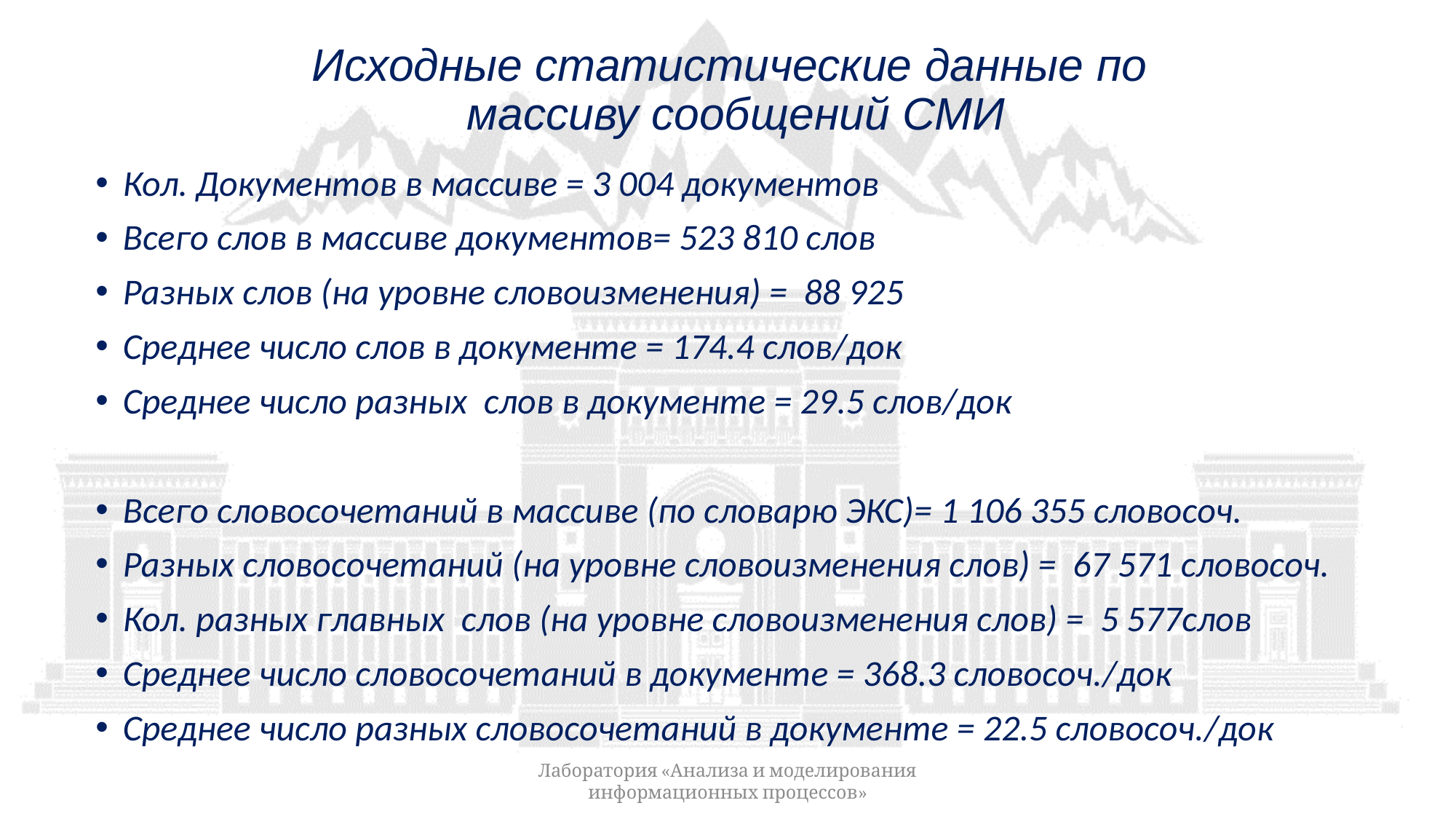

# Исходные статистические данные по массиву сообщений СМИ
Кол. Документов в массиве = 3 004 документов
Всего слов в массиве документов= 523 810 слов
Разных слов (на уровне словоизменения) =  88 925
Среднее число слов в документе = 174.4 слов/док
Среднее число разных  слов в документе = 29.5 слов/док

Всего словосочетаний в массиве (по словарю ЭКС)= 1 106 355 словосоч.
Разных словосочетаний (на уровне словоизменения слов) =  67 571 словосоч.
Кол. разных главных  слов (на уровне словоизменения слов) =  5 577слов
Среднее число словосочетаний в документе = 368.3 словосоч./док
Среднее число разных словосочетаний в документе = 22.5 словосоч./док

Лаборатория «Анализа и моделирования информационных процессов»